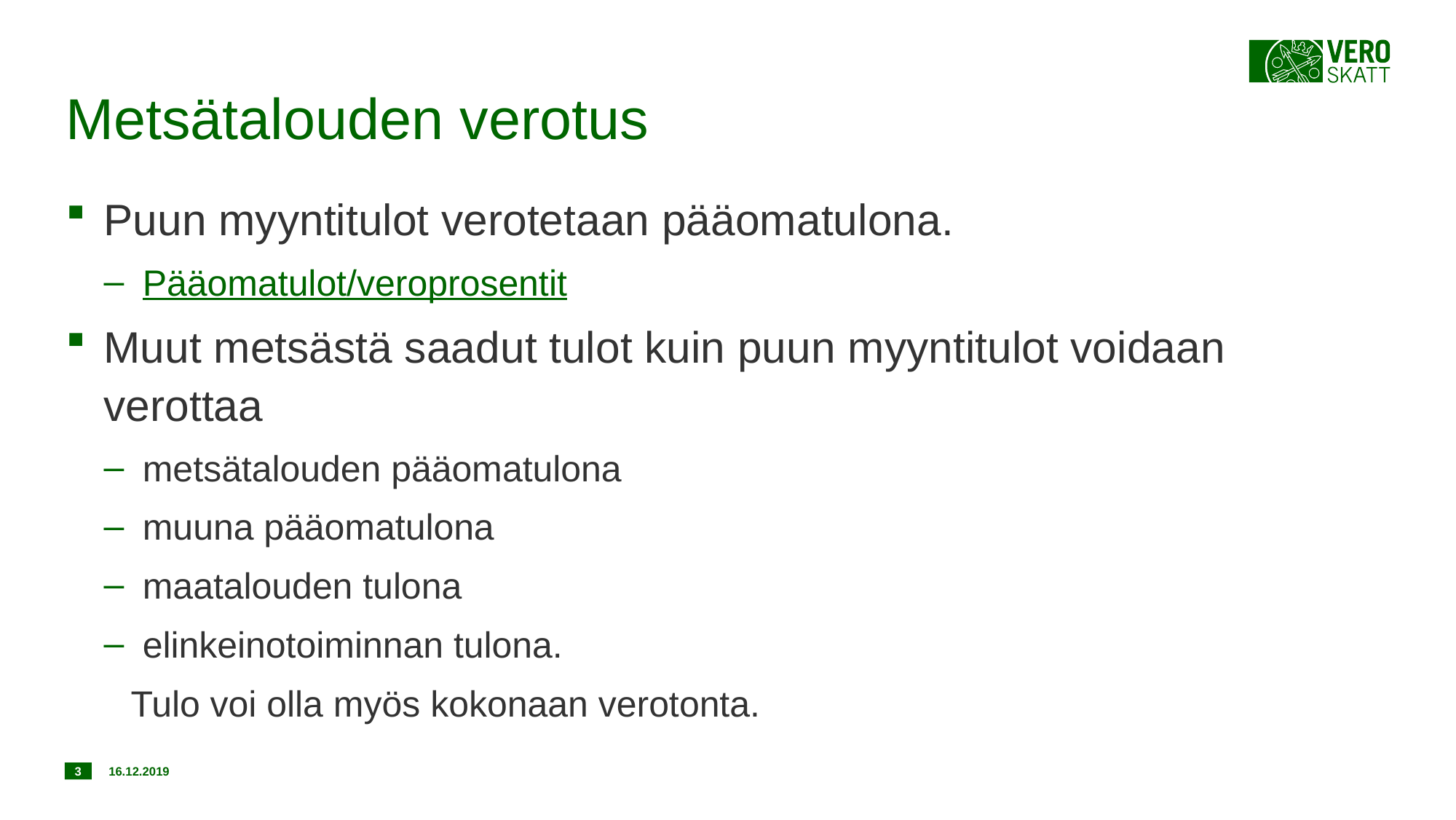

# Metsätalouden verotus
Puun myyntitulot verotetaan pääomatulona.
Pääomatulot/veroprosentit
Muut metsästä saadut tulot kuin puun myyntitulot voidaan verottaa
metsätalouden pääomatulona
muuna pääomatulona
maatalouden tulona
elinkeinotoiminnan tulona.
Tulo voi olla myös kokonaan verotonta.
3
16.12.2019